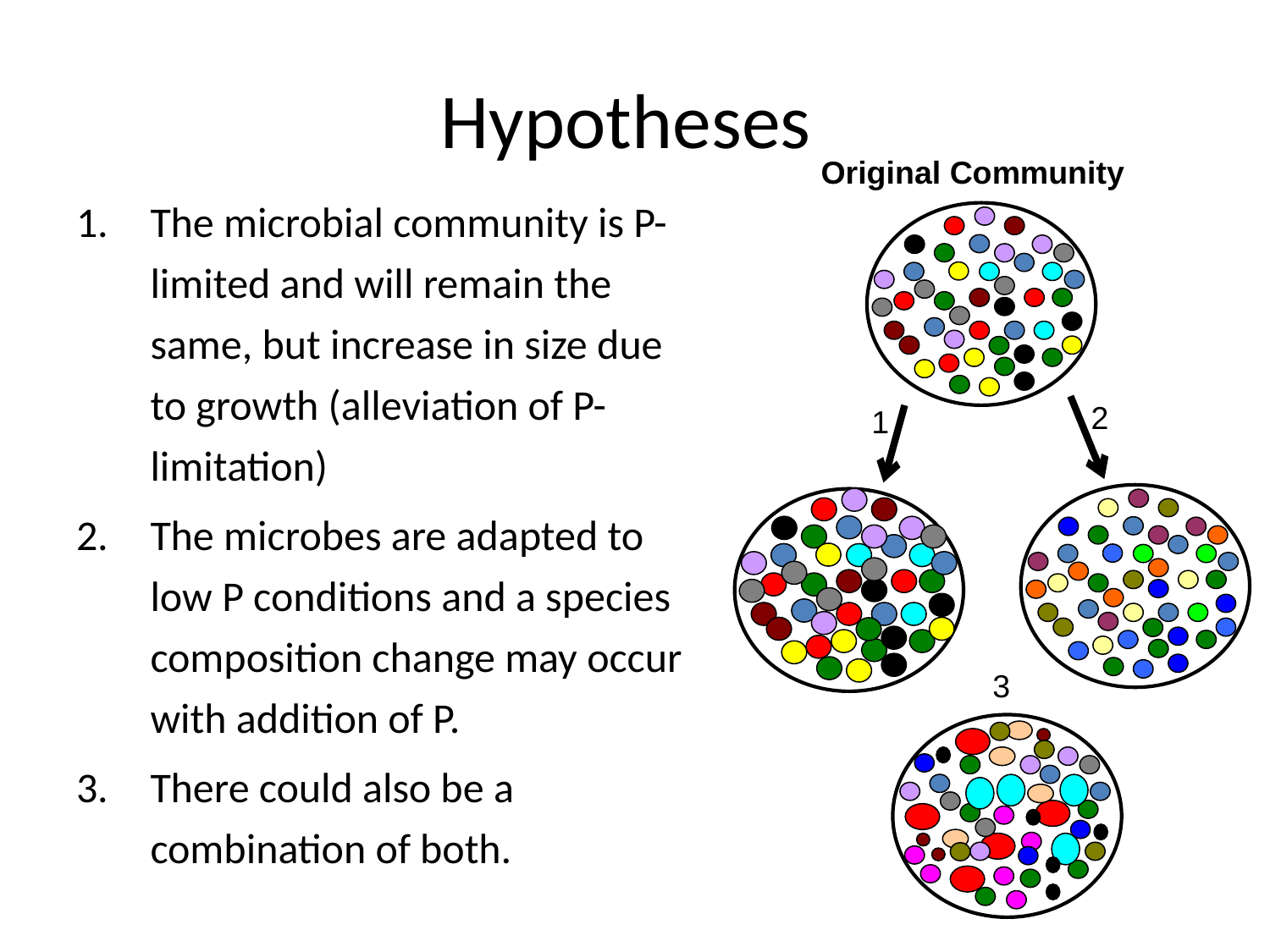

# Hypotheses
Original Community
The microbial community is P-limited and will remain the same, but increase in size due to growth (alleviation of P-limitation)
The microbes are adapted to low P conditions and a species composition change may occur with addition of P.
There could also be a combination of both.

2

1

3